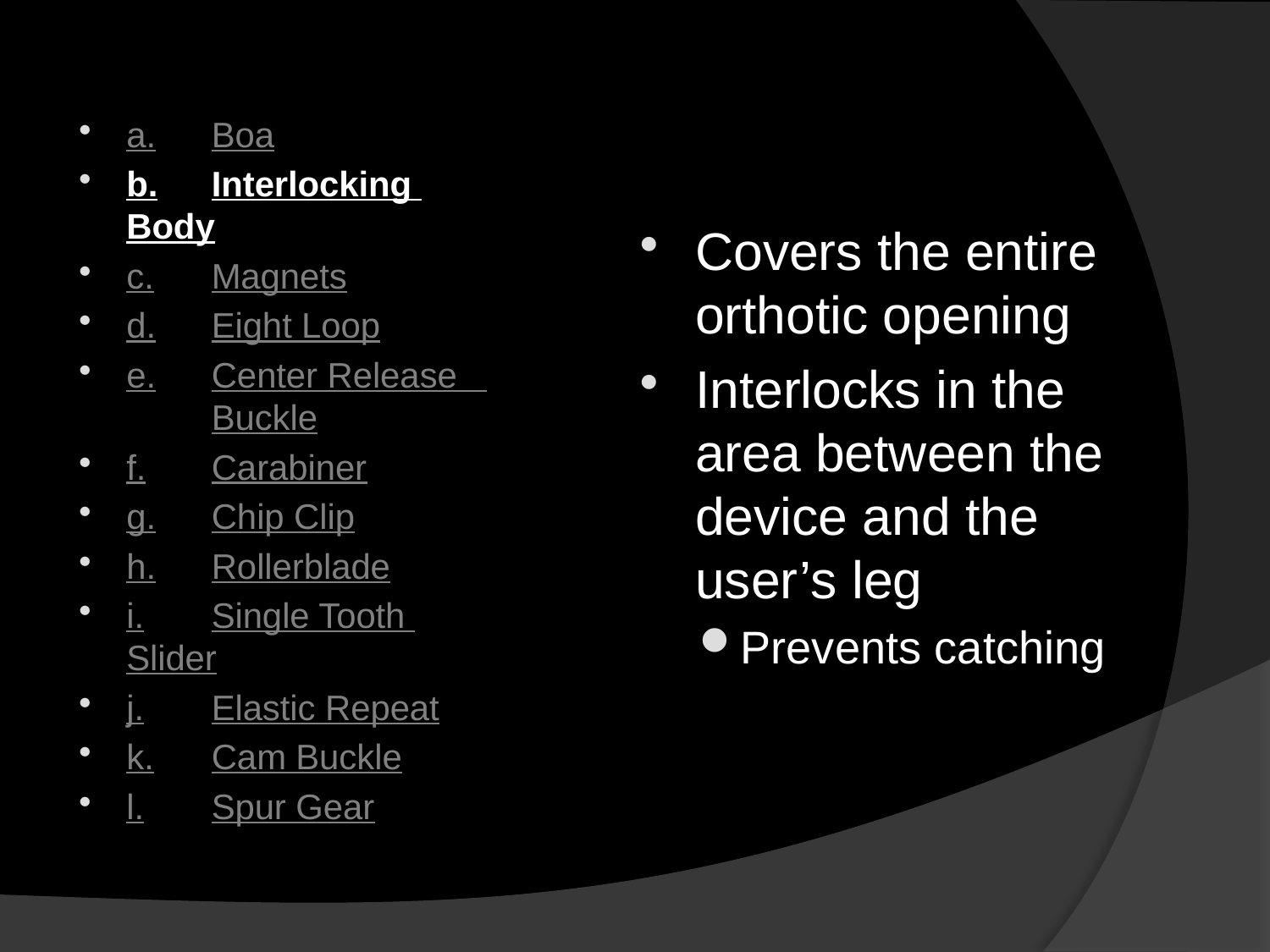

a.	Boa
b.	Interlocking 	Body
c.	Magnets
d.	Eight Loop
e.	Center Release   	Buckle
f.	Carabiner
g.	Chip Clip
h.	Rollerblade
i.	Single Tooth 	Slider
j.	Elastic Repeat
k.	Cam Buckle
l.	Spur Gear
Covers the entire orthotic opening
Interlocks in the area between the device and the user’s leg
Prevents catching